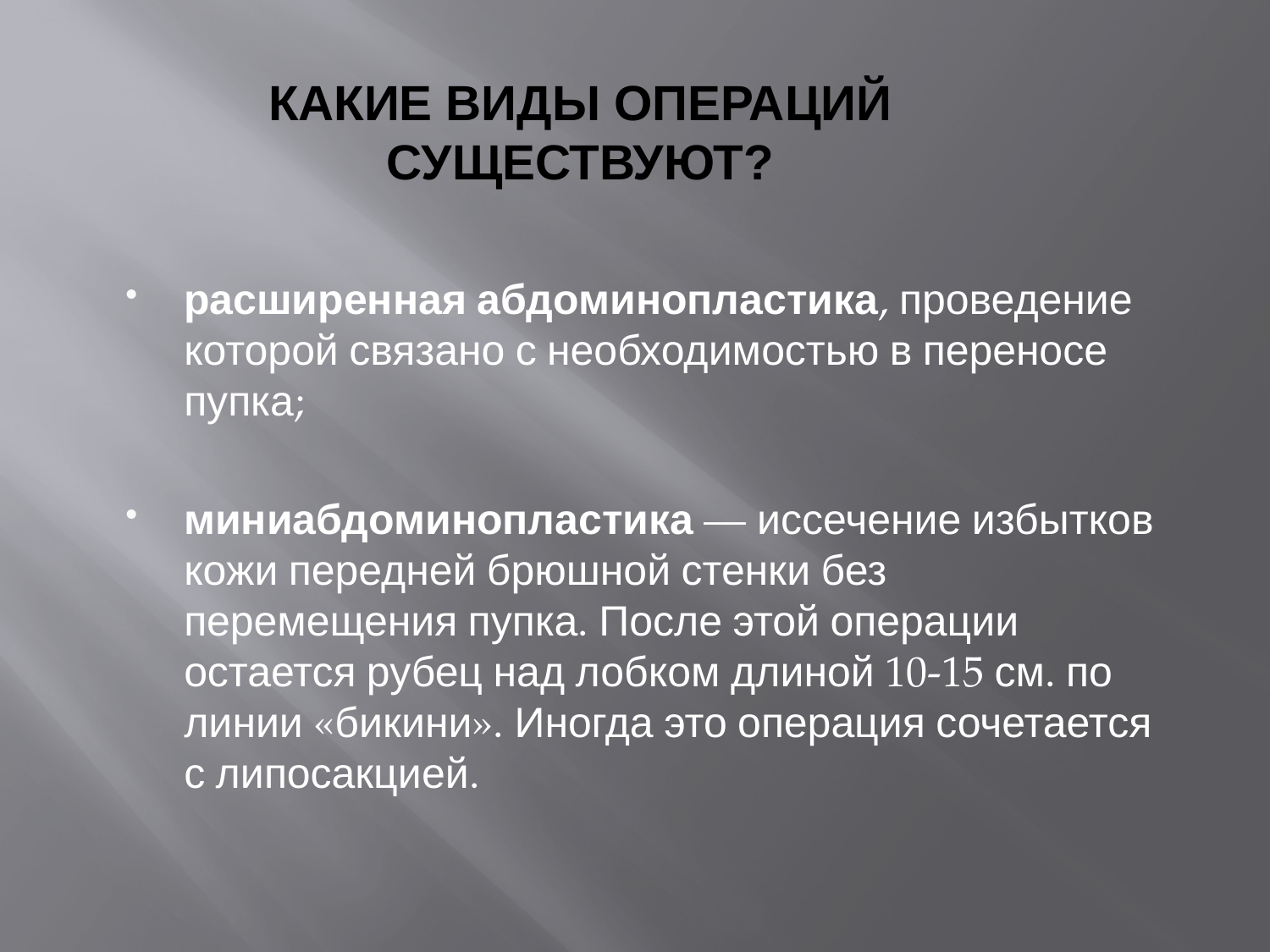

# КАКИЕ ВИДЫ ОПЕРАЦИЙ СУЩЕСТВУЮТ?
расширенная абдоминопластика, проведение которой связано с необходимостью в переносе пупка;

миниабдоминопластика — иссечение избытков кожи передней брюшной стенки без перемещения пупка. После этой операции остается рубец над лобком длиной 10-15 см. по линии «бикини». Иногда это операция сочетается с липосакцией.